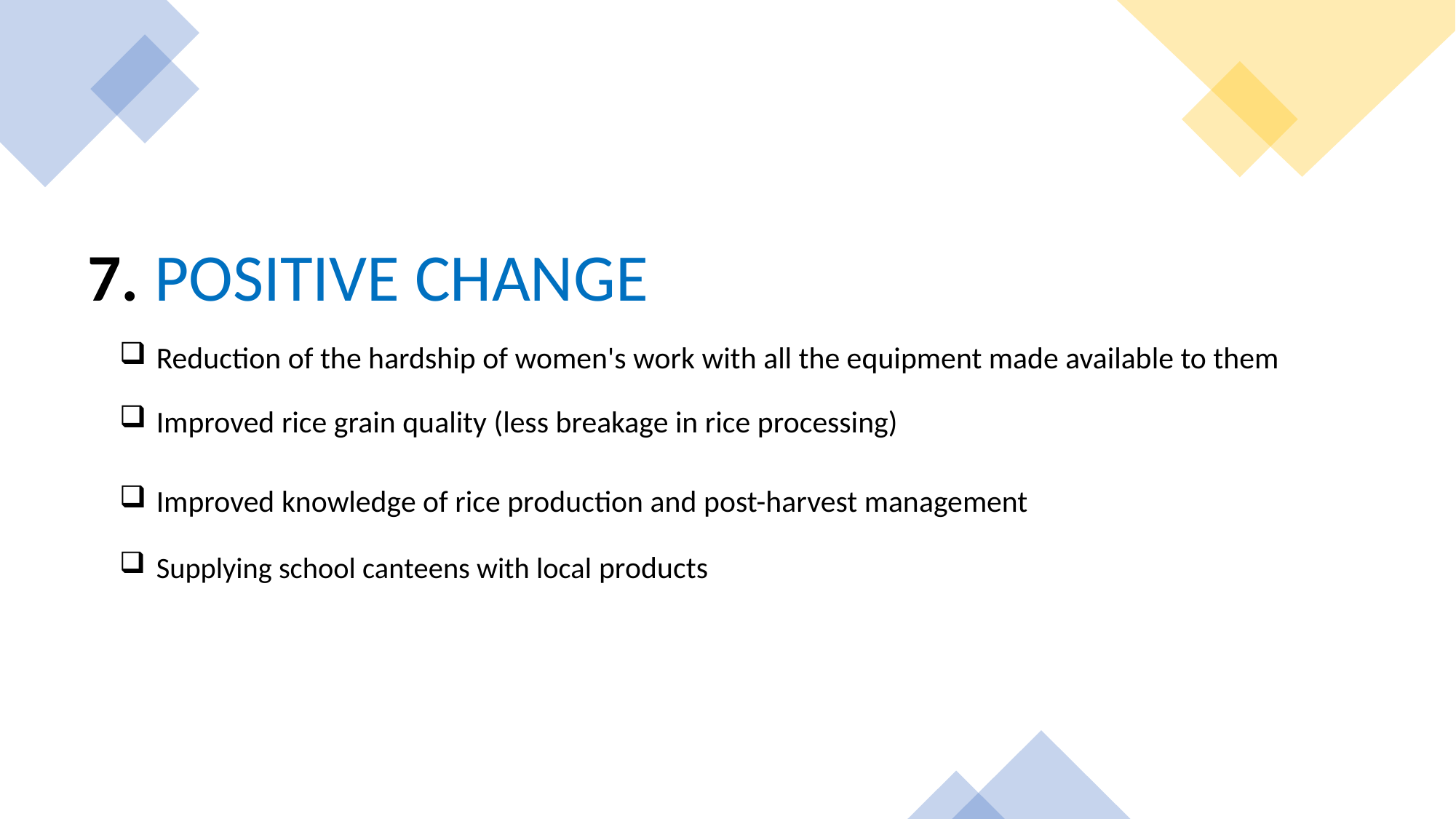

7. POSITIVE CHANGE
Reduction of the hardship of women's work with all the equipment made available to them
Improved rice grain quality (less breakage in rice processing)
Improved knowledge of rice production and post-harvest management
Supplying school canteens with local products